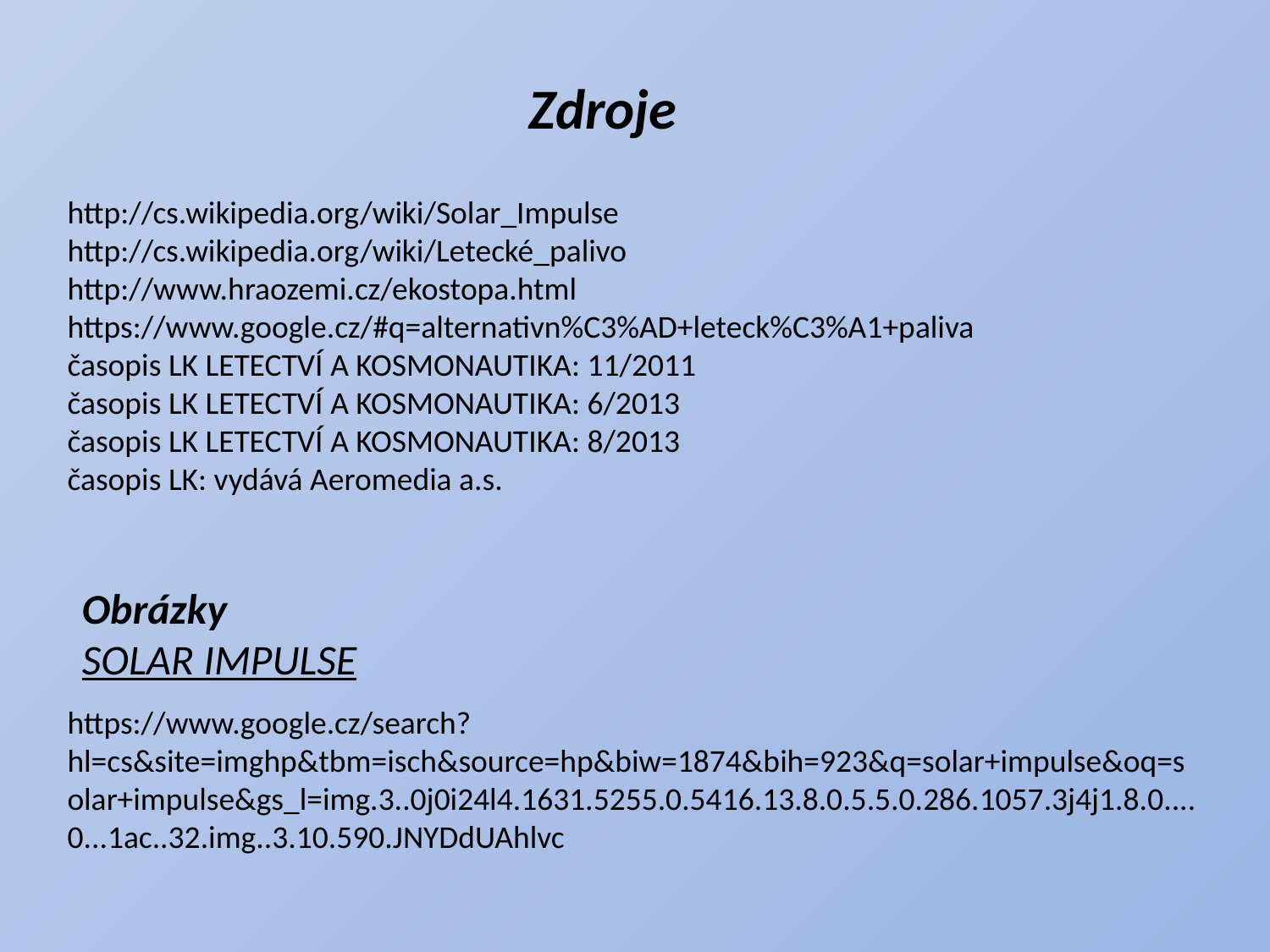

Zdroje
http://cs.wikipedia.org/wiki/Solar_Impulse
http://cs.wikipedia.org/wiki/Letecké_palivo
http://www.hraozemi.cz/ekostopa.html
https://www.google.cz/#q=alternativn%C3%AD+leteck%C3%A1+paliva
časopis LK LETECTVÍ A KOSMONAUTIKA: 11/2011
časopis LK LETECTVÍ A KOSMONAUTIKA: 6/2013
časopis LK LETECTVÍ A KOSMONAUTIKA: 8/2013
časopis LK: vydává Aeromedia a.s.
Obrázky
SOLAR IMPULSE
https://www.google.cz/search?hl=cs&site=imghp&tbm=isch&source=hp&biw=1874&bih=923&q=solar+impulse&oq=solar+impulse&gs_l=img.3..0j0i24l4.1631.5255.0.5416.13.8.0.5.5.0.286.1057.3j4j1.8.0....0...1ac..32.img..3.10.590.JNYDdUAhlvc